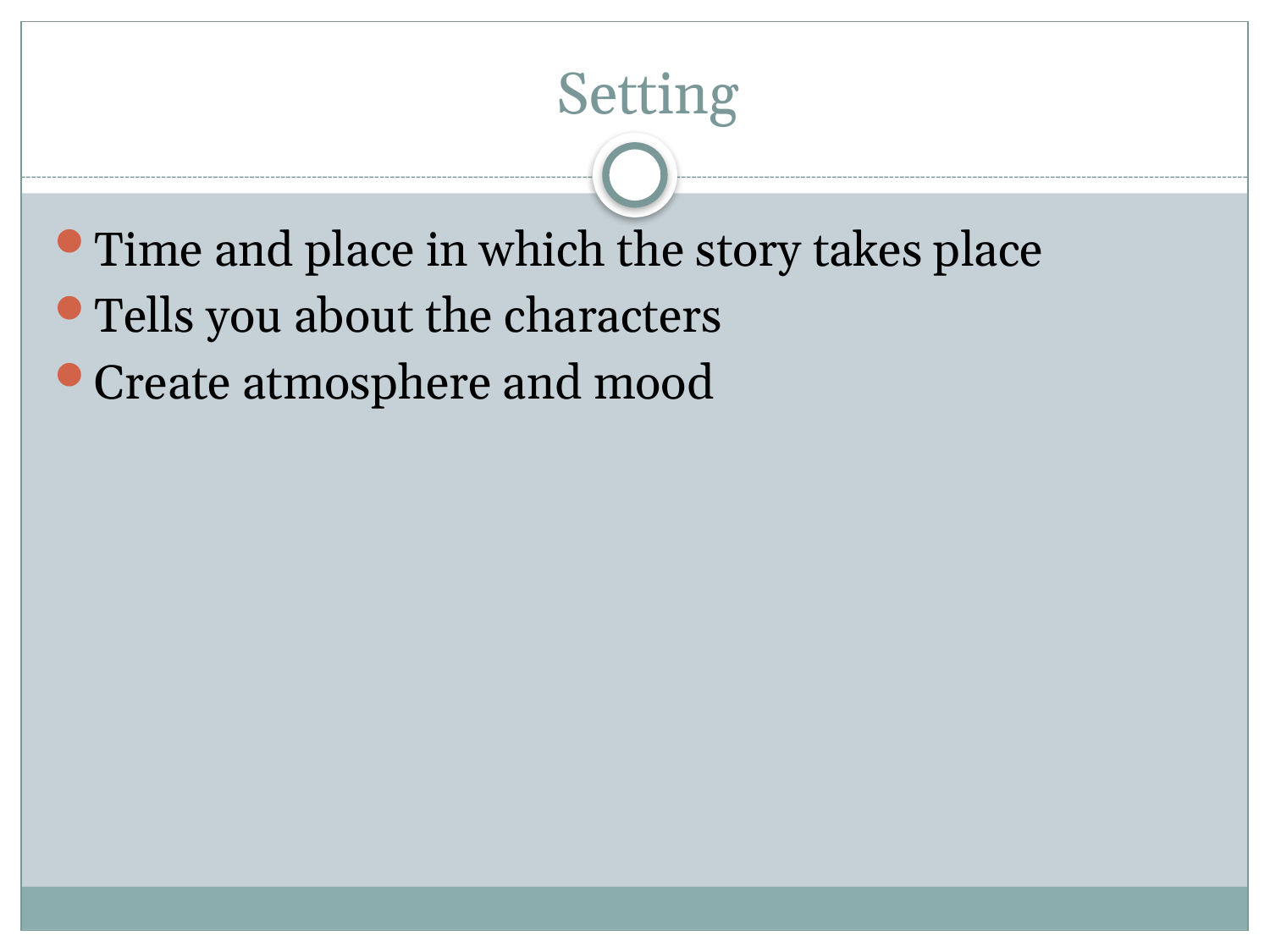

# Setting
Time and place in which the story takes place
Tells you about the characters
Create atmosphere and mood